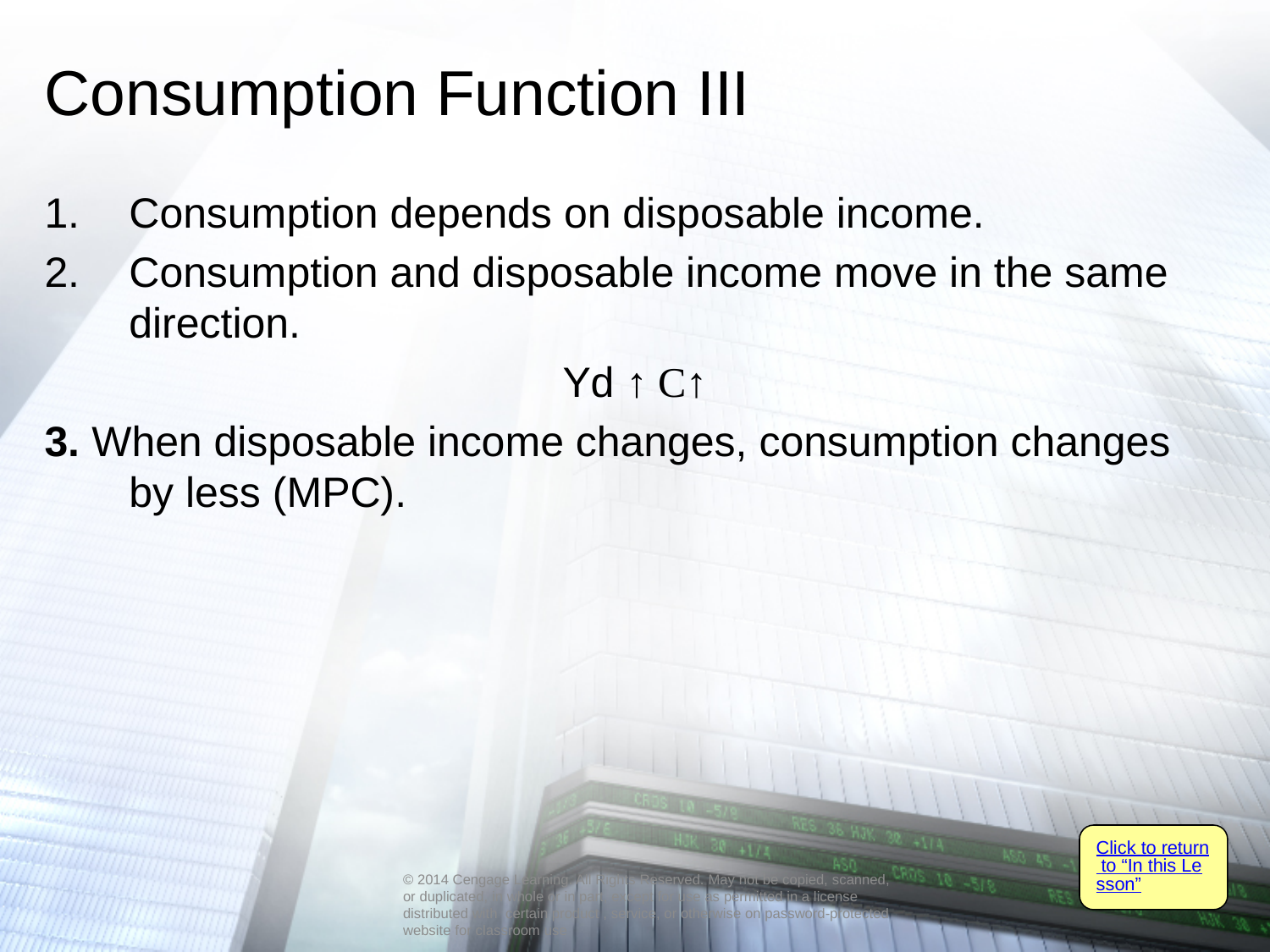

# Consumption Function III
Consumption depends on disposable income.
Consumption and disposable income move in the same direction.
Yd ↑ C↑
3. When disposable income changes, consumption changes by less (MPC).

Click to return to “In this Lesson”